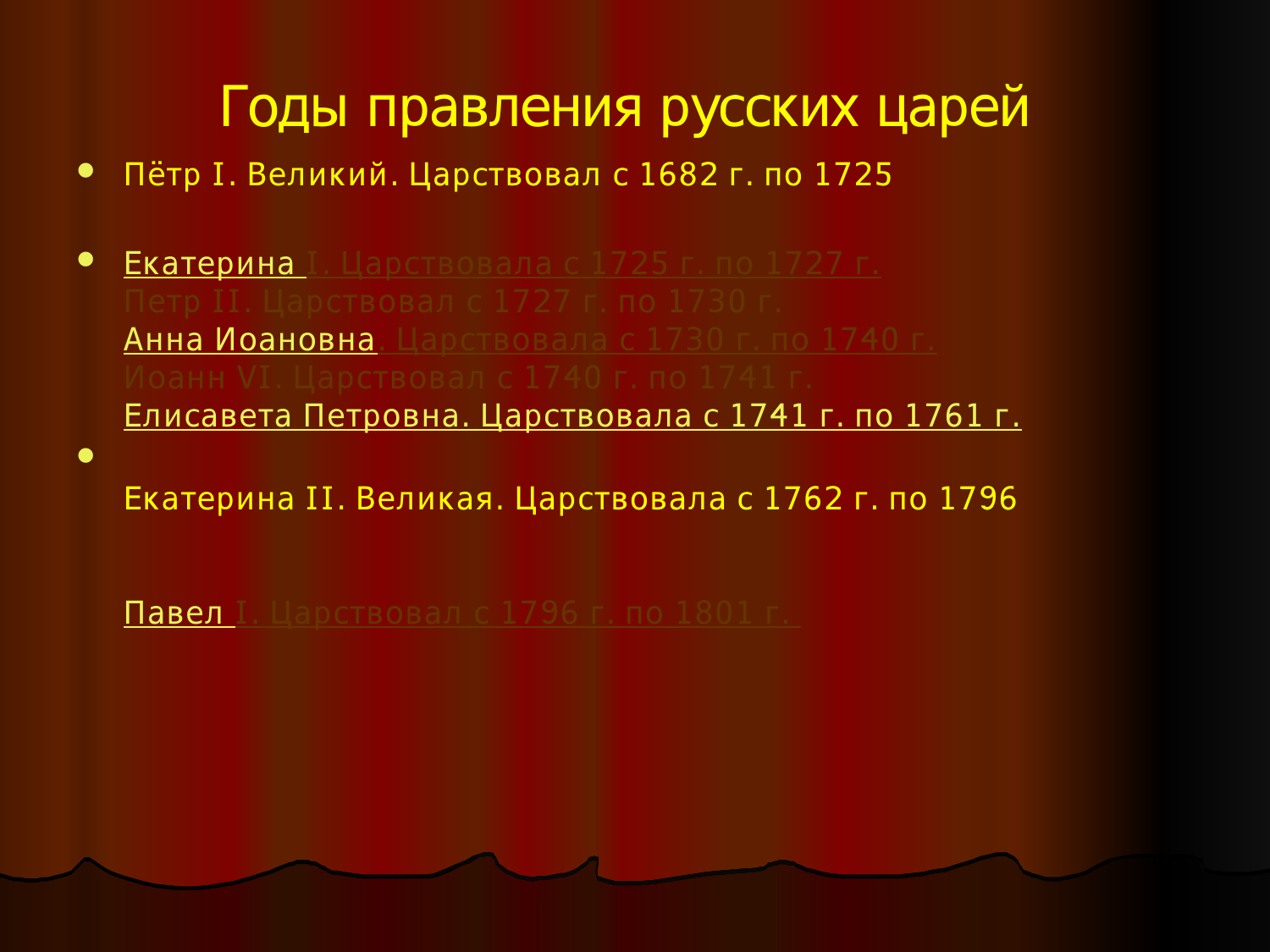

# Годы правления русских царей
Пётр I. Великий. Царствовал с 1682 г. по 1725

Екатерина I. Царствовала с 1725 г. по 1727 г.
Петр II. Царствовал с 1727 г. по 1730 г.
Анна Иоановна. Царствовала с 1730 г. по 1740 г.
Иоанн VI. Царствовал с 1740 г. по 1741 г.
Елисавета Петровна. Царствовала с 1741 г. по 1761 г.
Екатерина II. Великая. Царствовала с 1762 г. по 1796
Павел I. Царствовал с 1796 г. по 1801 г.